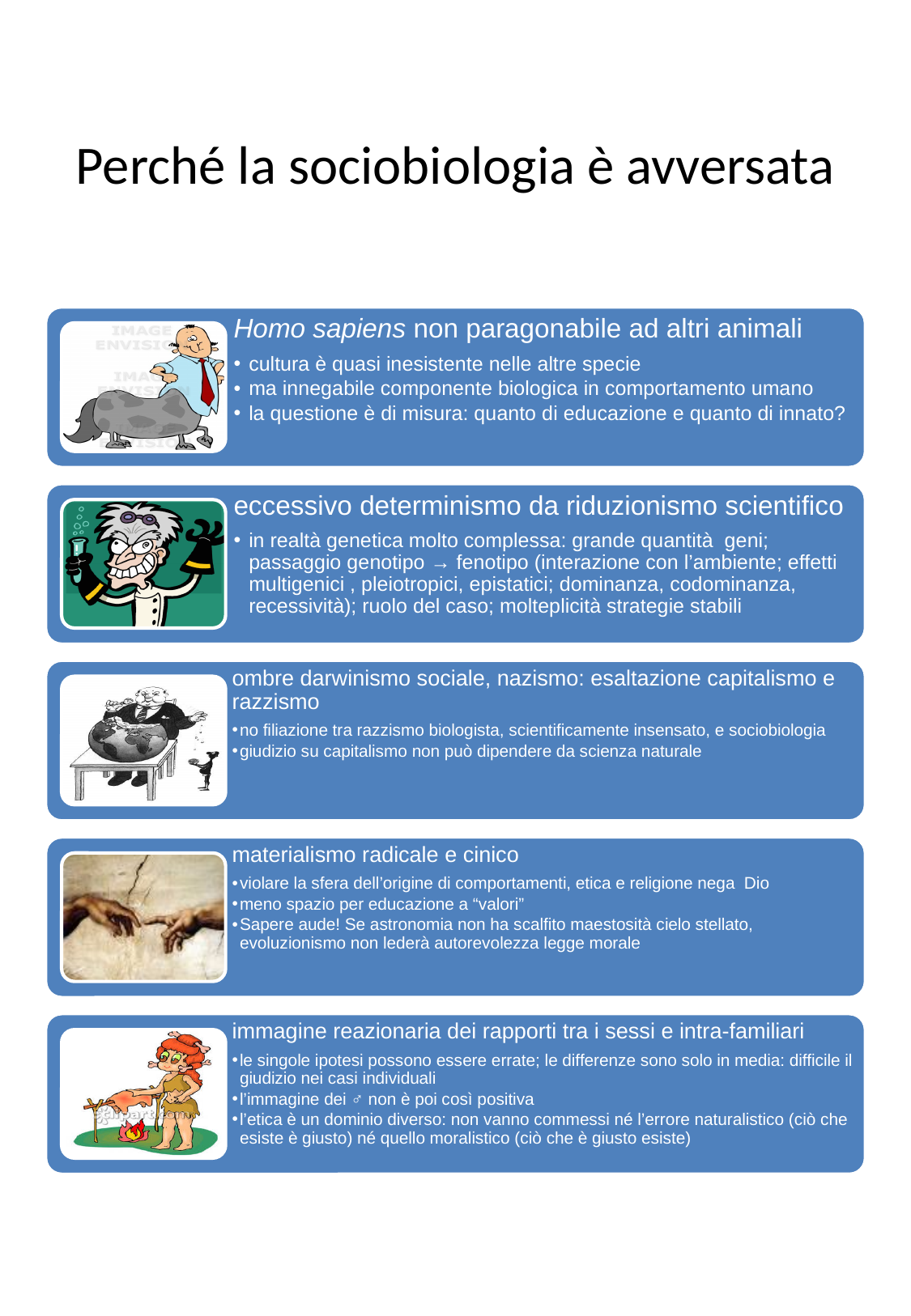

# Perché la sociobiologia è avversata

Homo sapiens non paragonabile ad altri animali
cultura è quasi inesistente nelle altre specie
ma innegabile componente biologica in comportamento umano
la questione è di misura: quanto di educazione e quanto di innato?

eccessivo determinismo da riduzionismo scientifico
in realtà genetica molto complessa: grande quantità  geni; passaggio genotipo → fenotipo (interazione con l’ambiente; effetti multigenici , pleiotropici, epistatici; dominanza, codominanza, recessività); ruolo del caso; molteplicità strategie stabili

ombre darwinismo sociale, nazismo: esaltazione capitalismo e razzismo
no filiazione tra razzismo biologista, scientificamente insensato, e sociobiologia
giudizio su capitalismo non può dipendere da scienza naturale

materialismo radicale e cinico
violare la sfera dell’origine di comportamenti, etica e religione nega  Dio
meno spazio per educazione a “valori”
Sapere aude! Se astronomia non ha scalfito maestosità cielo stellato, evoluzionismo non lederà autorevolezza legge morale

immagine reazionaria dei rapporti tra i sessi e intra-familiari
le singole ipotesi possono essere errate; le differenze sono solo in media: difficile il giudizio nei casi individuali
l’immagine dei ♂ non è poi così positiva
l’etica è un dominio diverso: non vanno commessi né l’errore naturalistico (ciò che esiste è giusto) né quello moralistico (ciò che è giusto esiste)